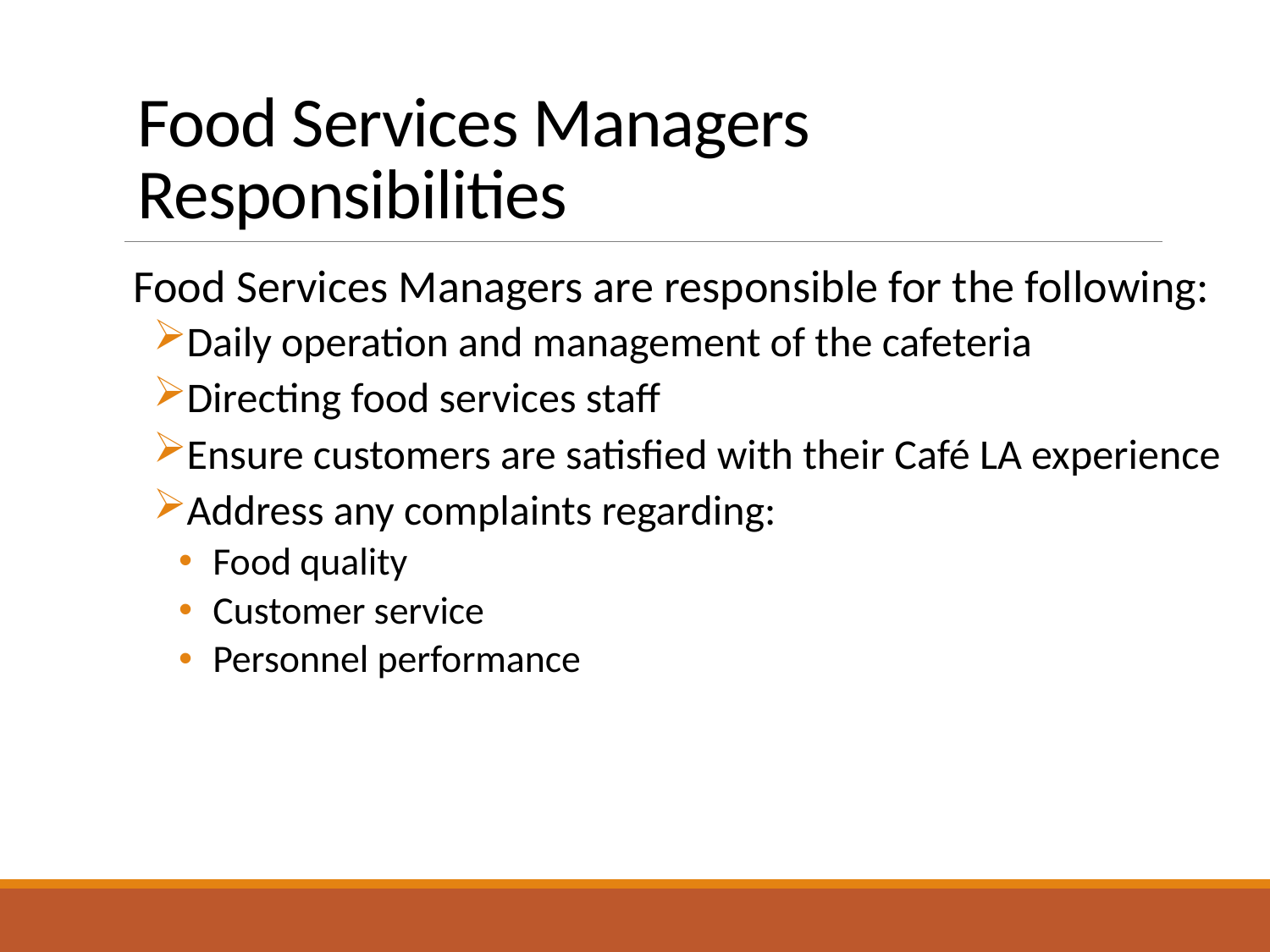

# Food Services Managers Responsibilities
Food Services Managers are responsible for the following:
Daily operation and management of the cafeteria
Directing food services staff
Ensure customers are satisfied with their Café LA experience
Address any complaints regarding:
 Food quality
 Customer service
 Personnel performance